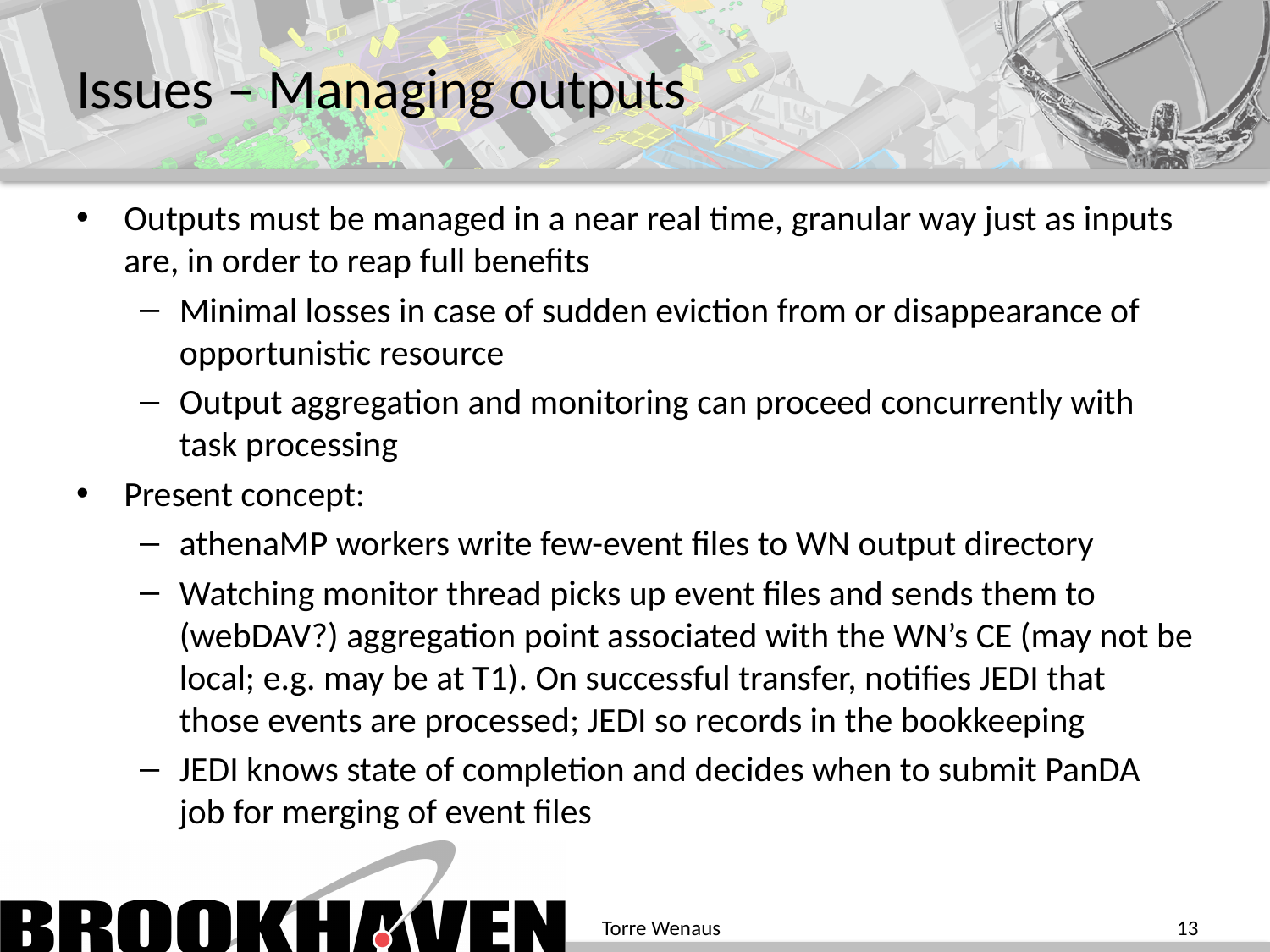

# Issues – Managing outputs
Outputs must be managed in a near real time, granular way just as inputs are, in order to reap full benefits
Minimal losses in case of sudden eviction from or disappearance of opportunistic resource
Output aggregation and monitoring can proceed concurrently with task processing
Present concept:
athenaMP workers write few-event files to WN output directory
Watching monitor thread picks up event files and sends them to (webDAV?) aggregation point associated with the WN’s CE (may not be local; e.g. may be at T1). On successful transfer, notifies JEDI that those events are processed; JEDI so records in the bookkeeping
JEDI knows state of completion and decides when to submit PanDA job for merging of event files

Torre Wenaus
13